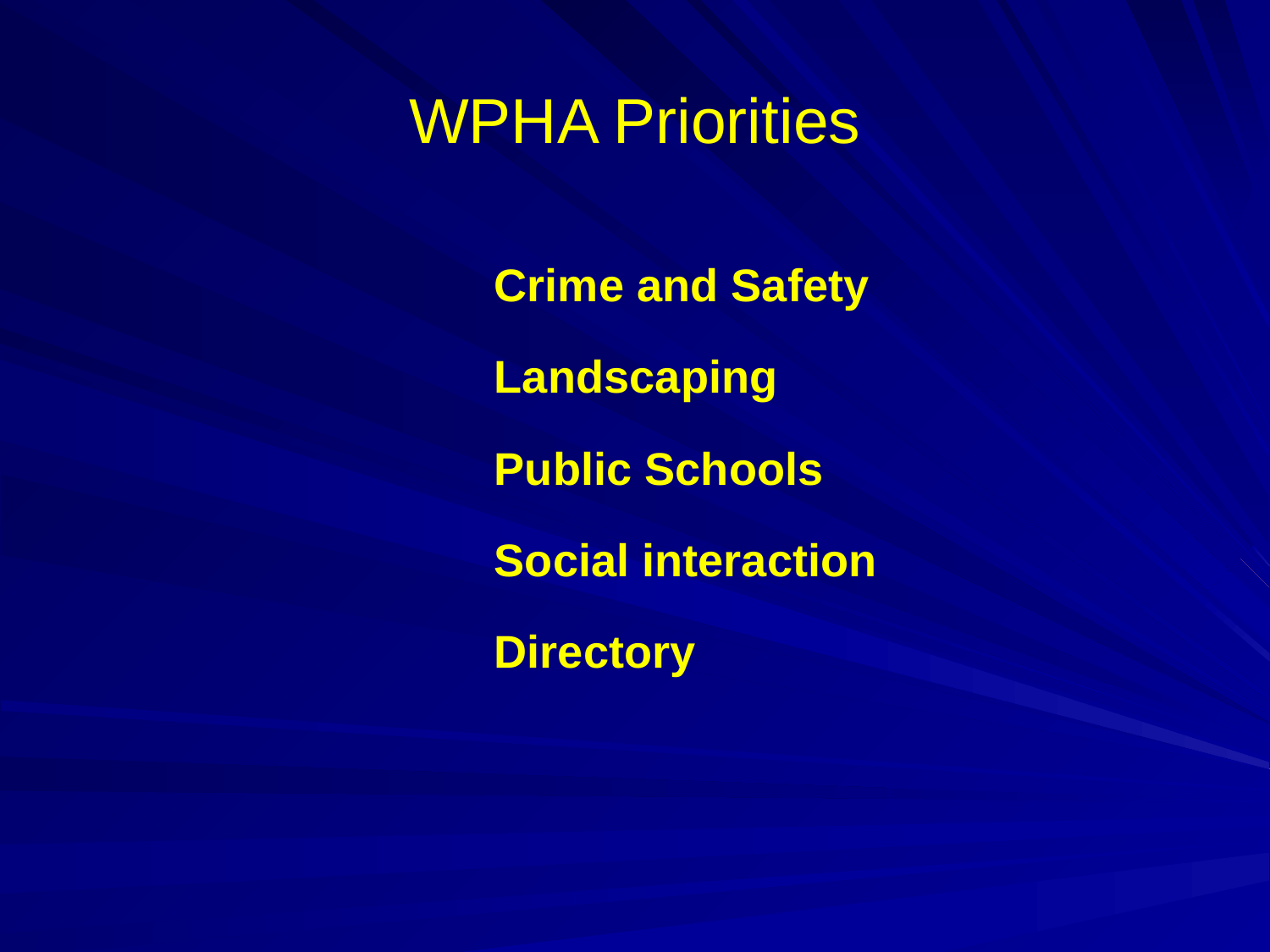

# WPHA Priorities
				Crime and Safety
				Landscaping
				Public Schools
				Social interaction
				Directory